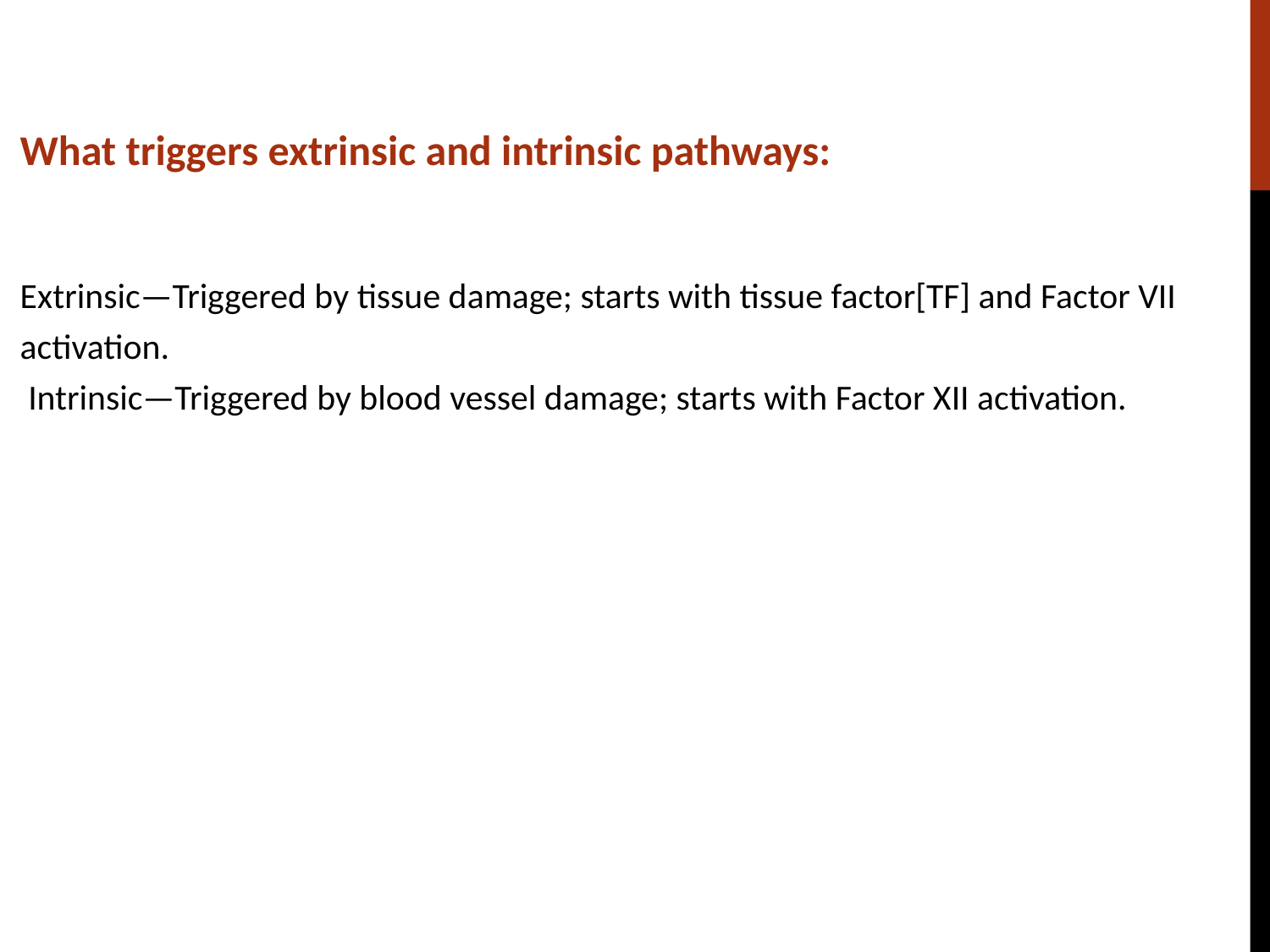

What triggers extrinsic and intrinsic pathways:

Extrinsic—Triggered by tissue damage; starts with tissue factor[TF] and Factor VII activation.
 Intrinsic—Triggered by blood vessel damage; starts with Factor XII activation.